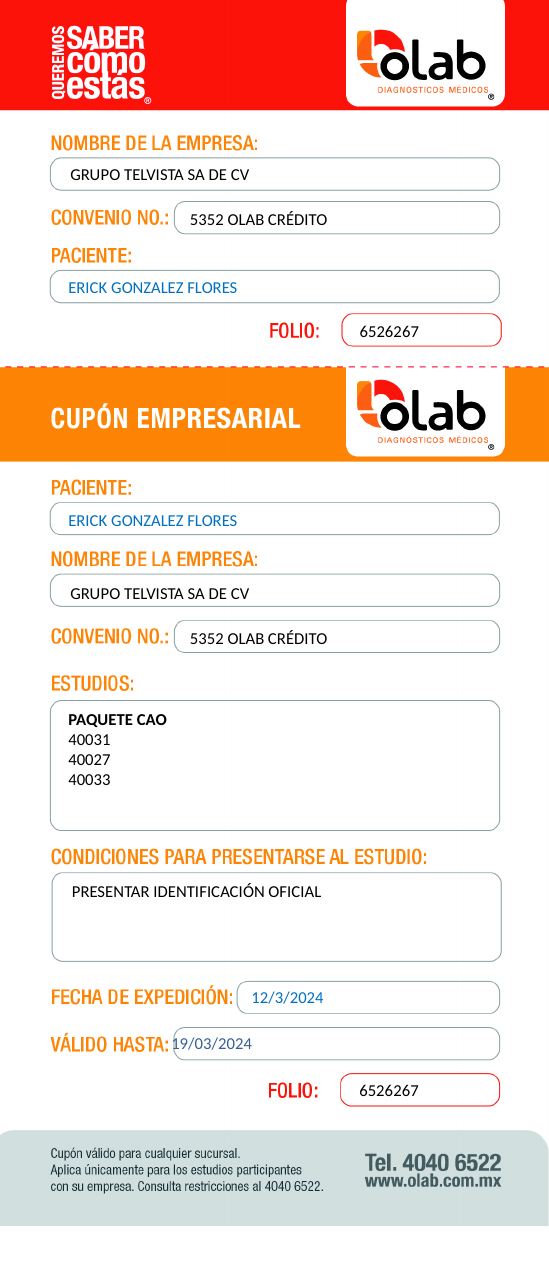

GRUPO TELVISTA SA DE CV
5352 OLAB CRÉDITO
ERICK GONZALEZ FLORES
6526267
ERICK GONZALEZ FLORES
GRUPO TELVISTA SA DE CV
5352 OLAB CRÉDITO
PAQUETE CAO
40031
40027
40033
PRESENTAR IDENTIFICACIÓN OFICIAL
12/3/2024
19/03/2024
6526267